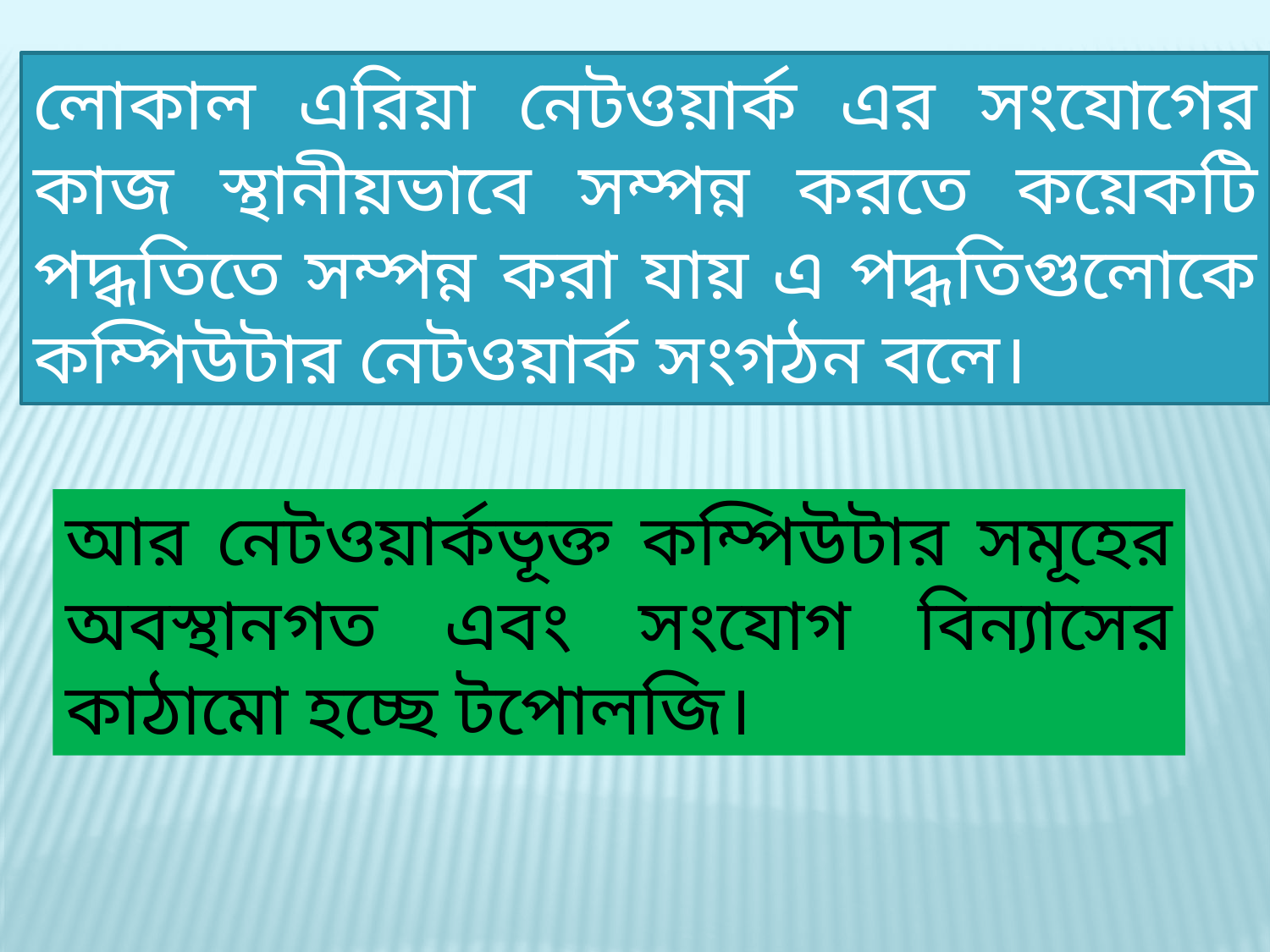

লোকাল এরিয়া নেটওয়ার্ক এর সংযোগের কাজ স্থানীয়ভাবে সম্পন্ন করতে কয়েকটি পদ্ধতিতে সম্পন্ন করা যায় এ পদ্ধতিগুলোকে কম্পিউটার নেটওয়ার্ক সংগঠন বলে।
আর নেটওয়ার্কভূক্ত কম্পিউটার সমূহের অবস্থানগত এবং সংযোগ বিন্যাসের কাঠামো হচ্ছে টপোলজি।